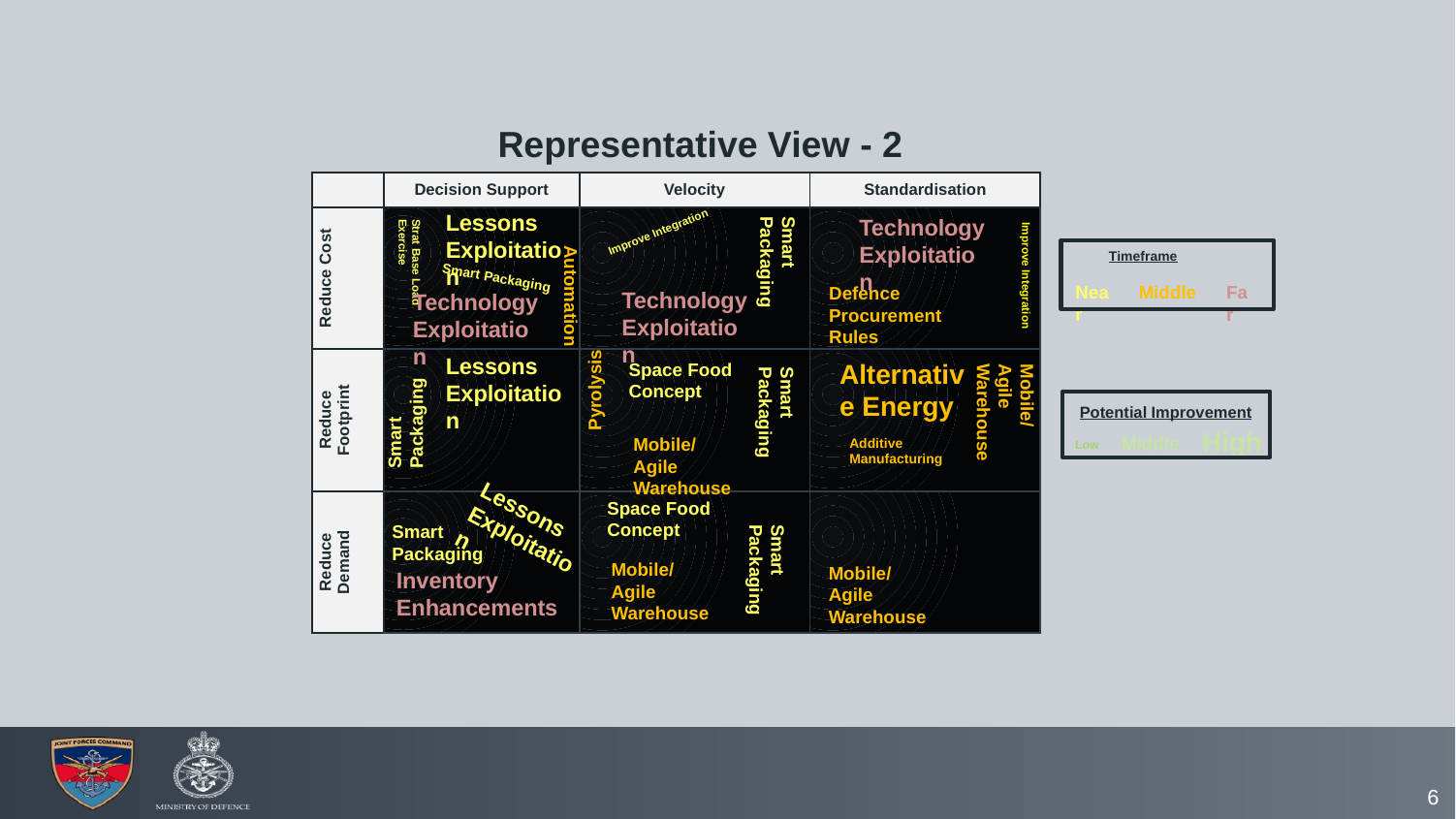

Representative View - 2
|  | Decision Support | Velocity | Standardisation |
| --- | --- | --- | --- |
| Reduce Cost |  |  |  |
| Reduce Footprint |  |  |  |
| Reduce Demand |  |  |  |
Lessons Exploitation
Technology Exploitation
Improve Integration

Timeframe
Near
Middle
Far
Smart Packaging
Strat Base Load Exercise
Improve Integration
Smart Packaging
Defence Procurement Rules
Technology Exploitation
Automation
Technology Exploitation
Lessons Exploitation
Alternative Energy
Space Food Concept
Pyrolysis
Mobile/Agile Warehouse
Smart Packaging

Potential Improvement
High
Middle
Low
Smart Packaging
Mobile/Agile Warehouse
Additive Manufacturing
Space Food Concept
Lessons Exploitation
Smart Packaging
Smart Packaging
Mobile/Agile Warehouse
Mobile/Agile Warehouse
Inventory Enhancements